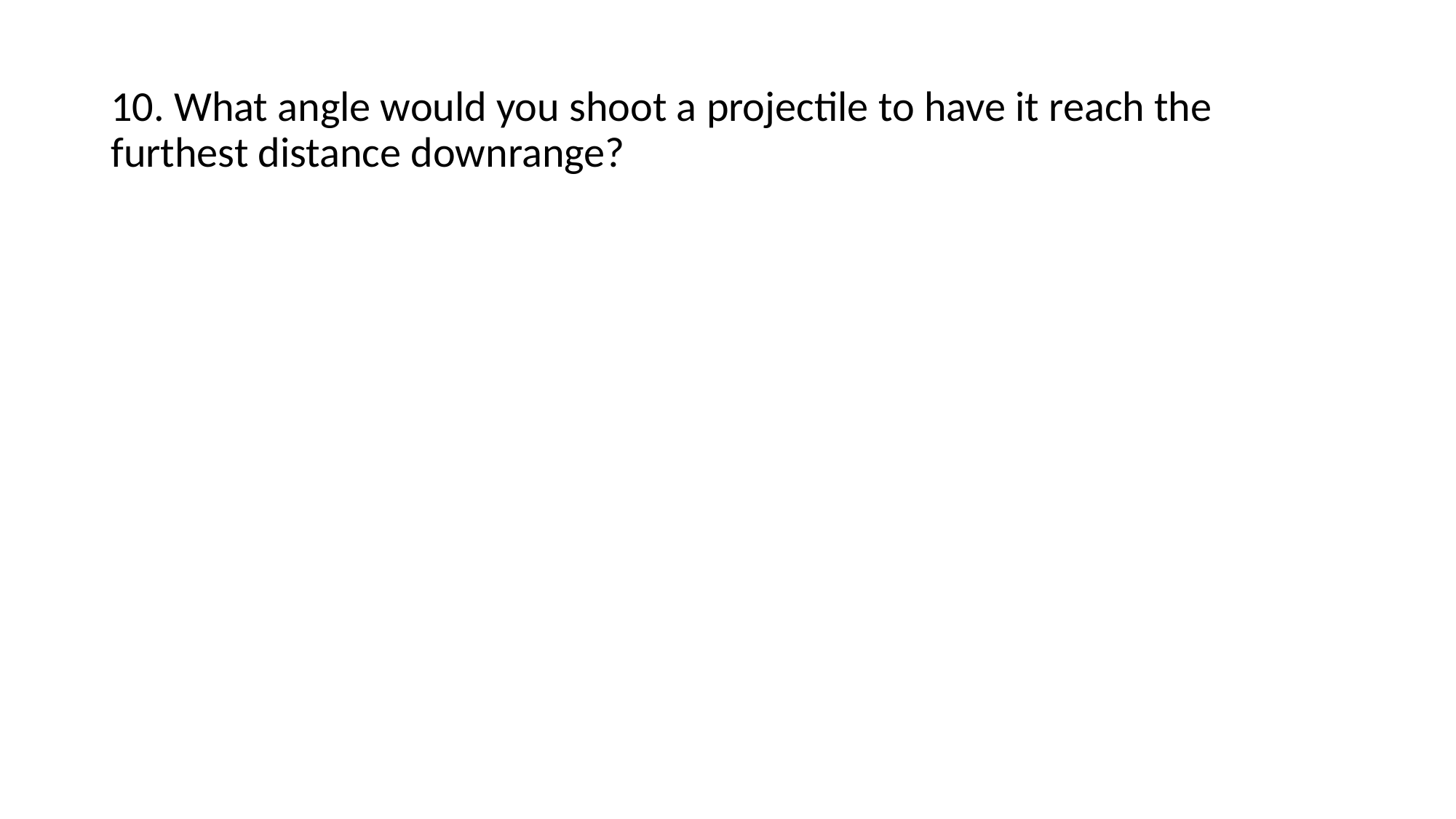

10. What angle would you shoot a projectile to have it reach the furthest distance downrange?